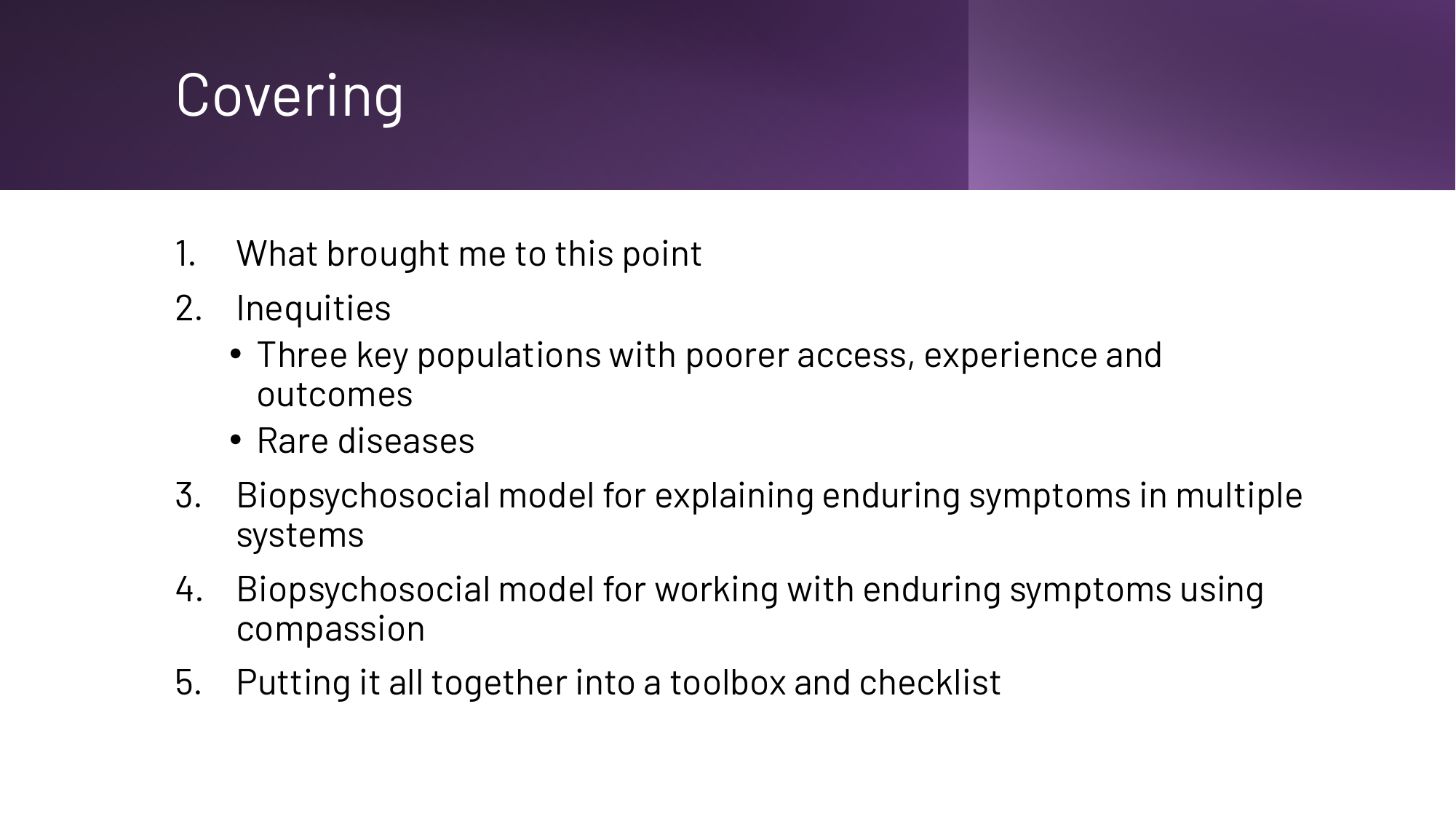

# Covering
What brought me to this point
Inequities
Three key populations with poorer access, experience and outcomes
Rare diseases
Biopsychosocial model for explaining enduring symptoms in multiple systems
Biopsychosocial model for working with enduring symptoms using compassion
Putting it all together into a toolbox and checklist